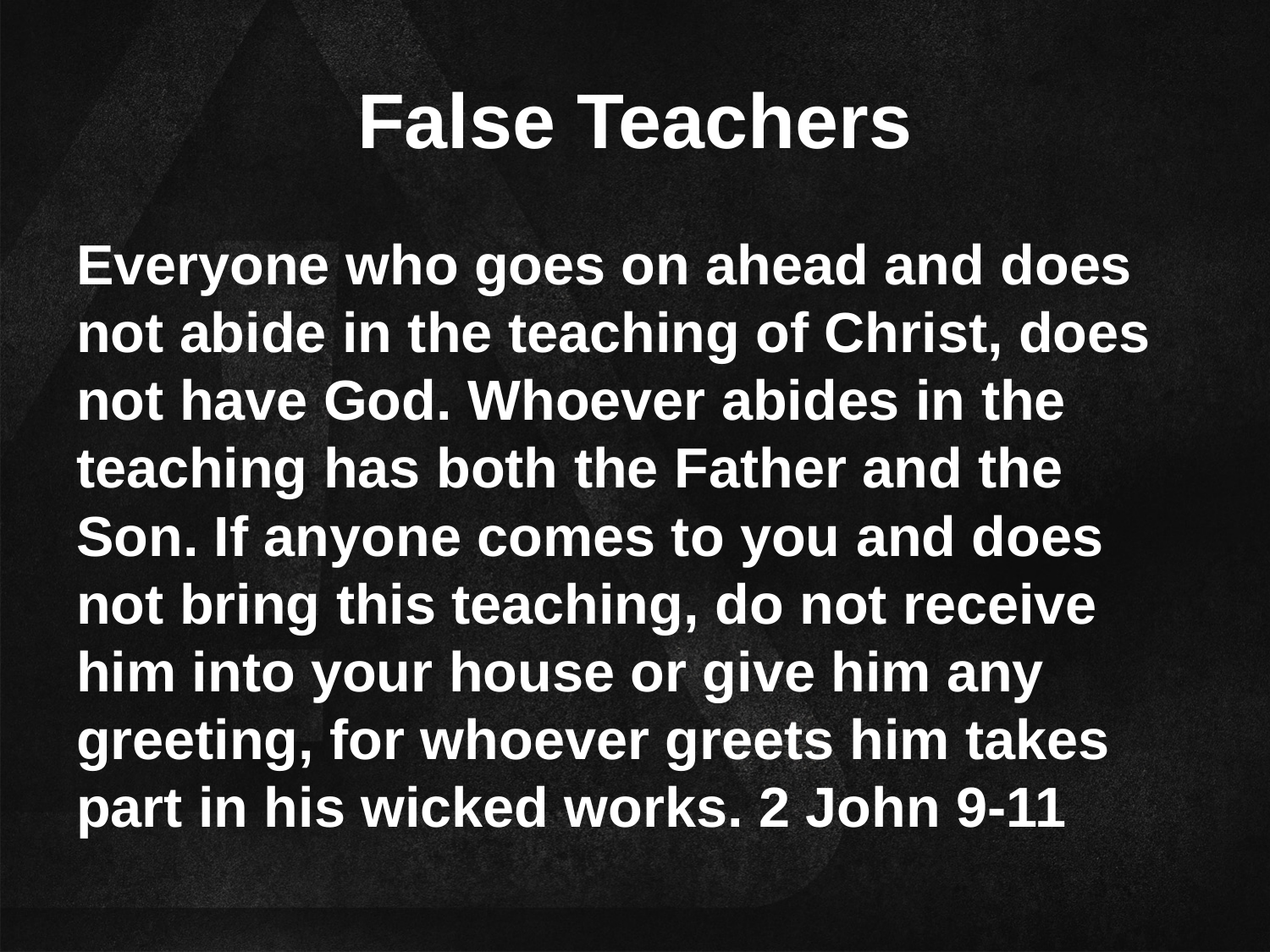

# False Teachers
Everyone who goes on ahead and does not abide in the teaching of Christ, does not have God. Whoever abides in the teaching has both the Father and the Son. If anyone comes to you and does not bring this teaching, do not receive him into your house or give him any greeting, for whoever greets him takes part in his wicked works. 2 John 9-11